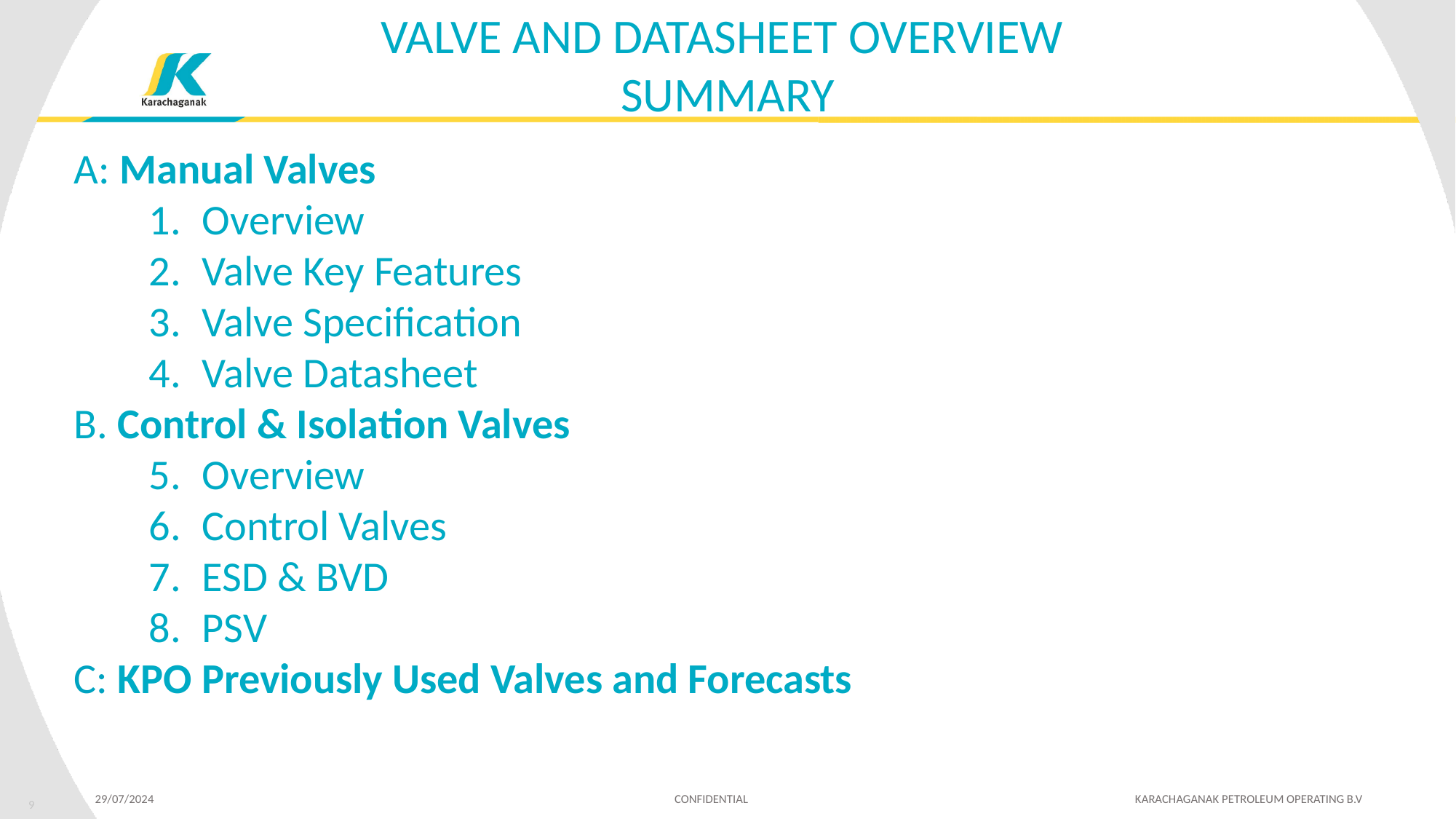

VALVE AND DATASHEET OVERVIEW
SUMMARY
A: Manual Valves
Overview
Valve Key Features
Valve Specification
Valve Datasheet
B. Control & Isolation Valves
Overview
Control Valves
ESD & BVD
PSV
C: KPO Previously Used Valves and Forecasts
 29/07/2024                                                                                                                                                                                               CONFIDENTIAL                                                                                                                                              KARACHAGANAK PETROLEUM OPERATING B.V
9